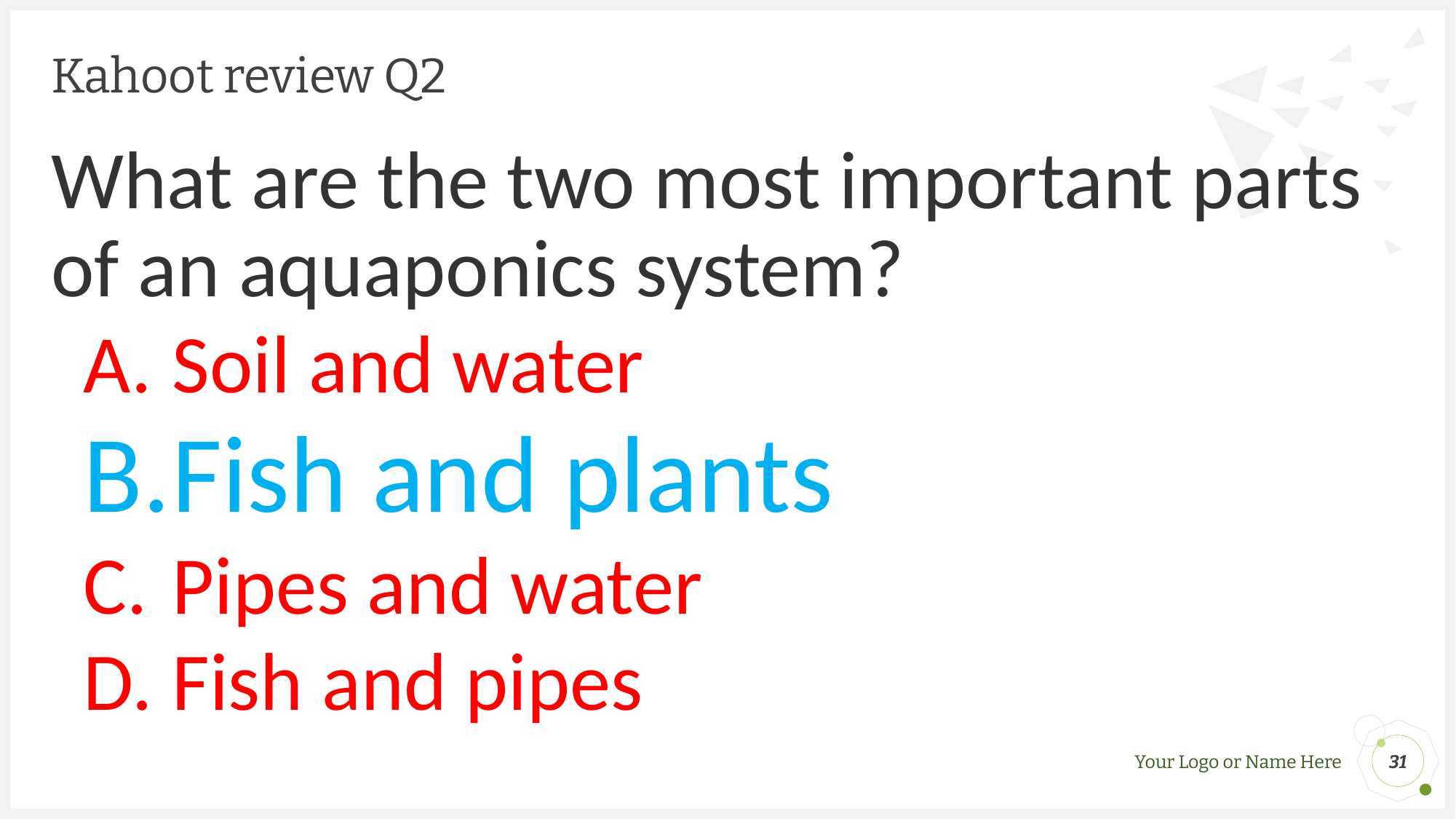

# Kahoot review Q2
What are the two most important parts of an aquaponics system?
Soil and water
Fish and plants
Pipes and water
Fish and pipes

31